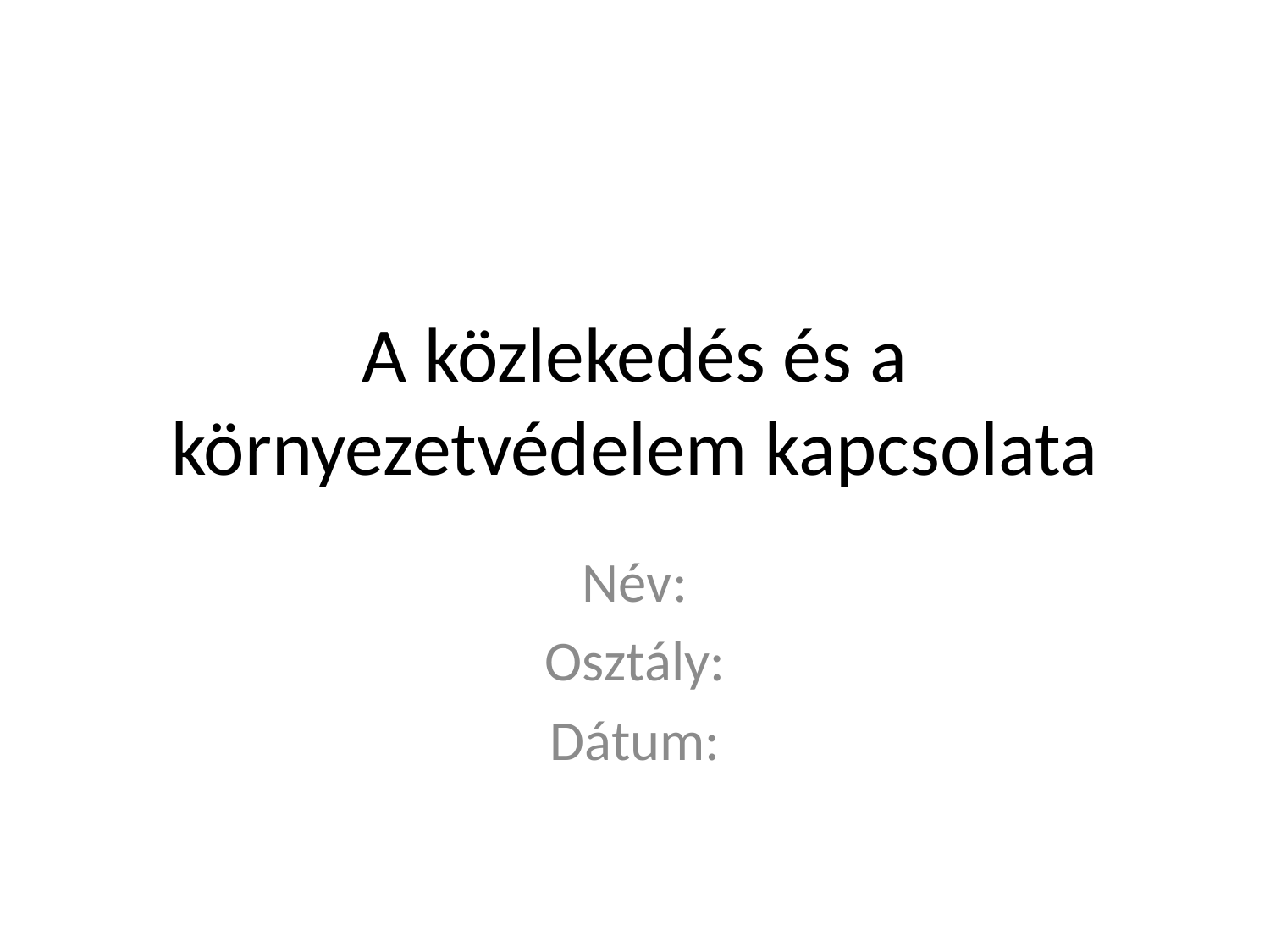

# A közlekedés és a környezetvédelem kapcsolata
Név:
Osztály:
Dátum: